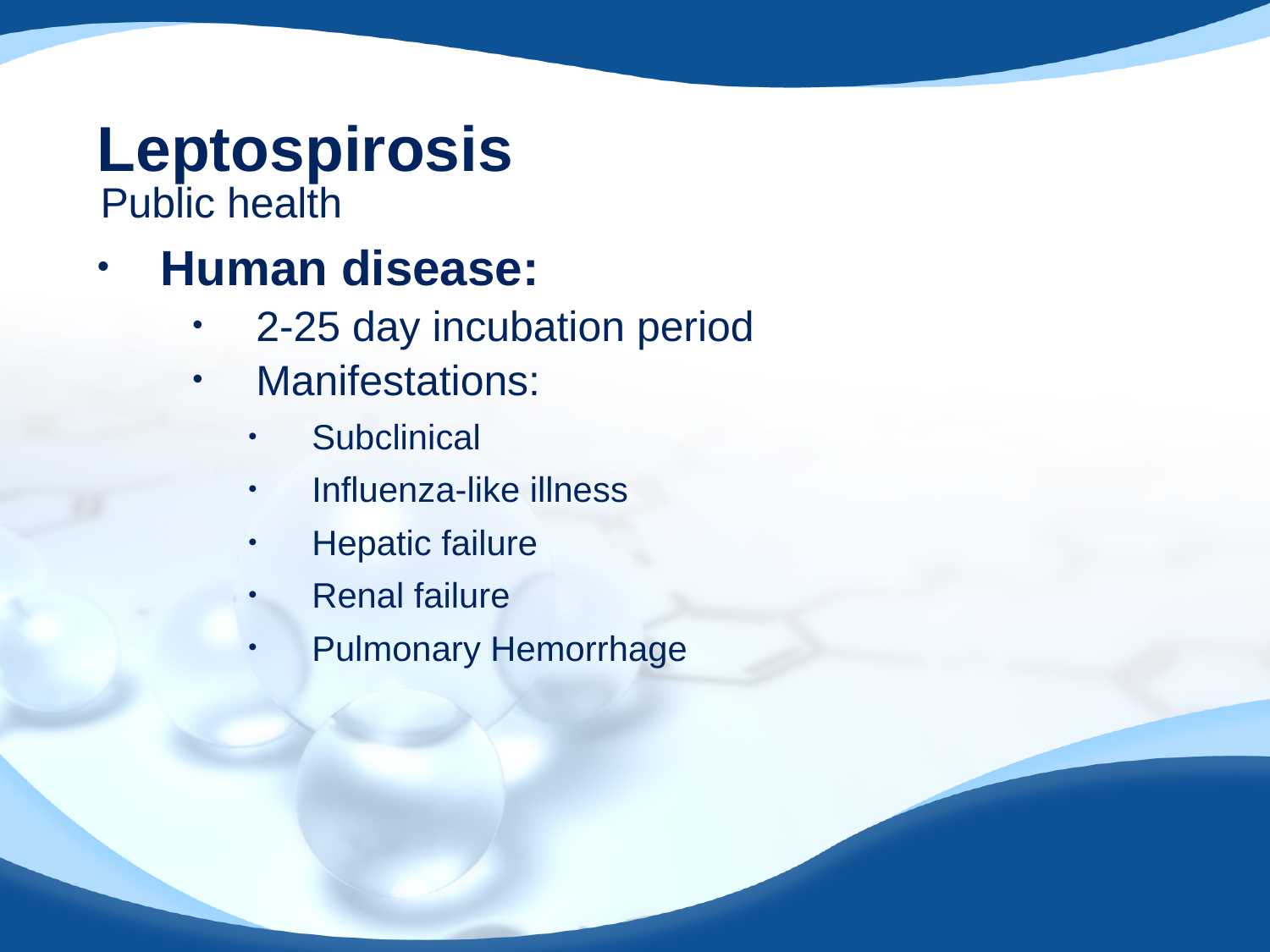

# Leptospirosis
Public health
Human disease:
2-25 day incubation period
Manifestations:
Subclinical
Influenza-like illness
Hepatic failure
Renal failure
Pulmonary Hemorrhage